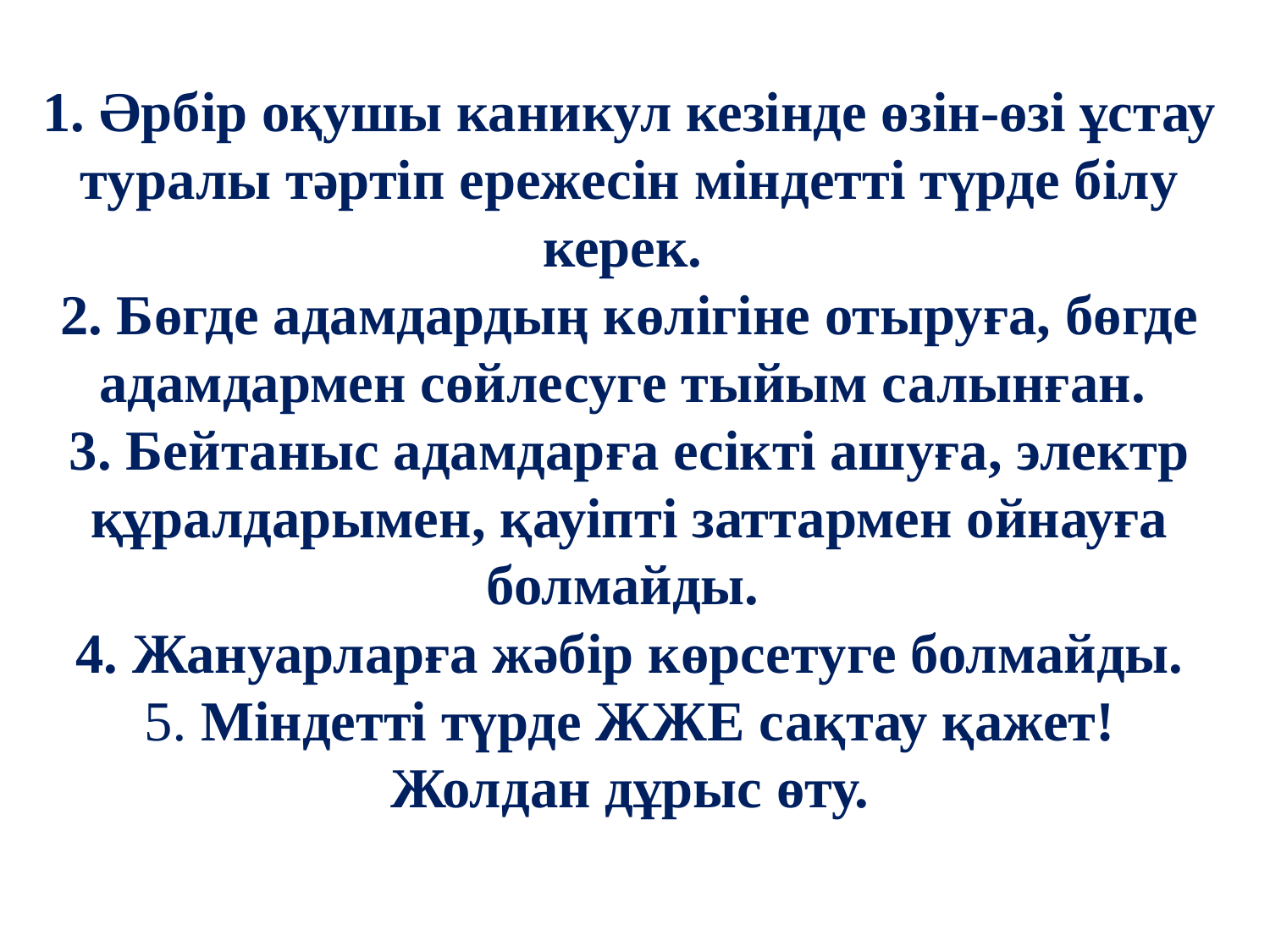

# 1. Әрбір оқушы каникул кезінде өзін-өзі ұстау туралы тәртіп ережесін міндетті түрде білу керек. 2. Бөгде адамдардың көлігіне отыруға, бөгде адамдармен сөйлесуге тыйым салынған. 3. Бейтаныс адамдарға есікті ашуға, электр құралдарымен, қауіпті заттармен ойнауға болмайды. 4. Жануарларға жәбір көрсетуге болмайды. 5. Міндетті түрде ЖЖЕ сақтау қажет! Жолдан дұрыс өту.